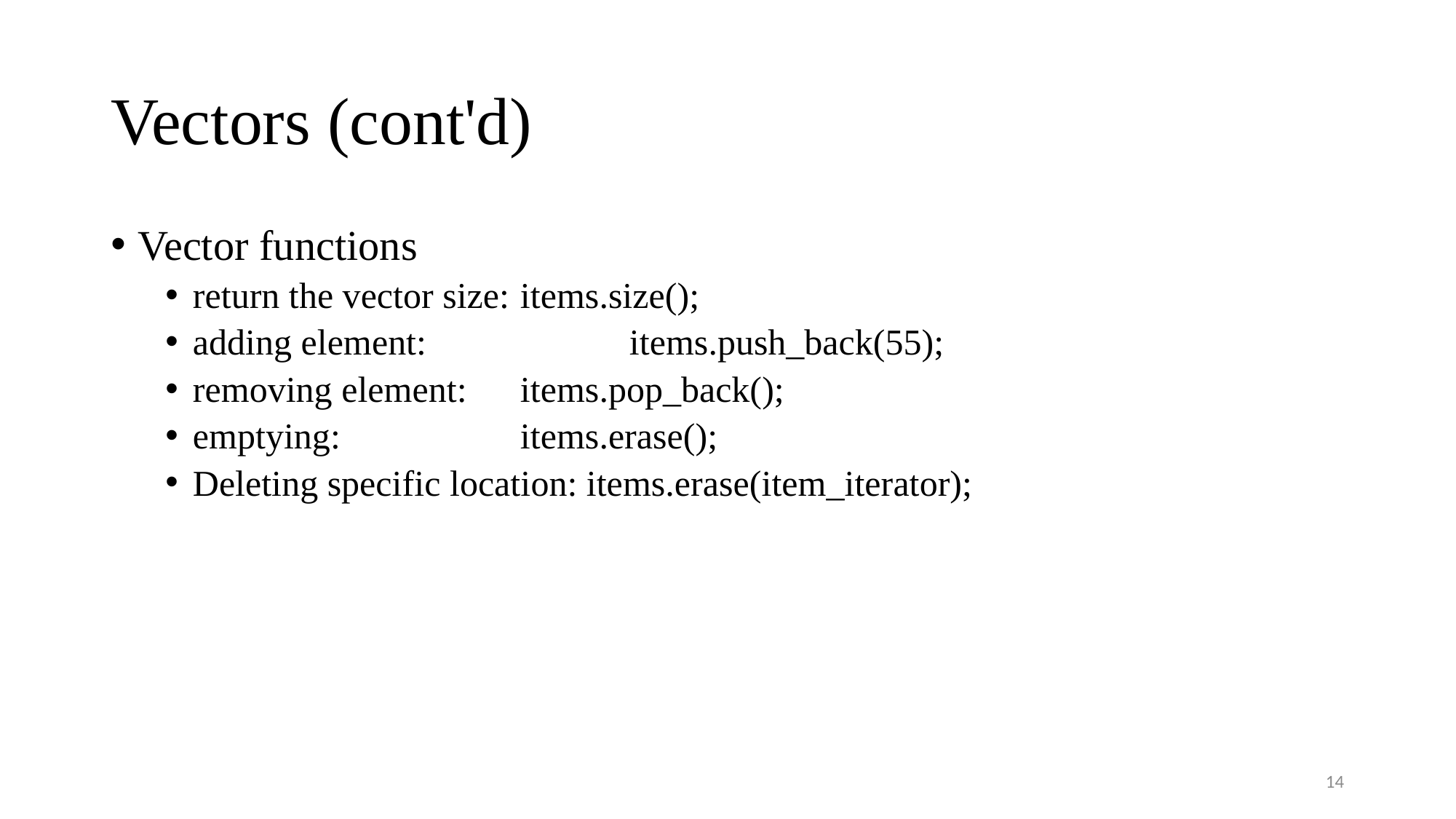

# Vectors (cont'd)
Vector functions
return the vector size: 	items.size();
adding element: 		items.push_back(55);
removing element: 	items.pop_back();
emptying:		items.erase();
Deleting specific location: items.erase(item_iterator);

14